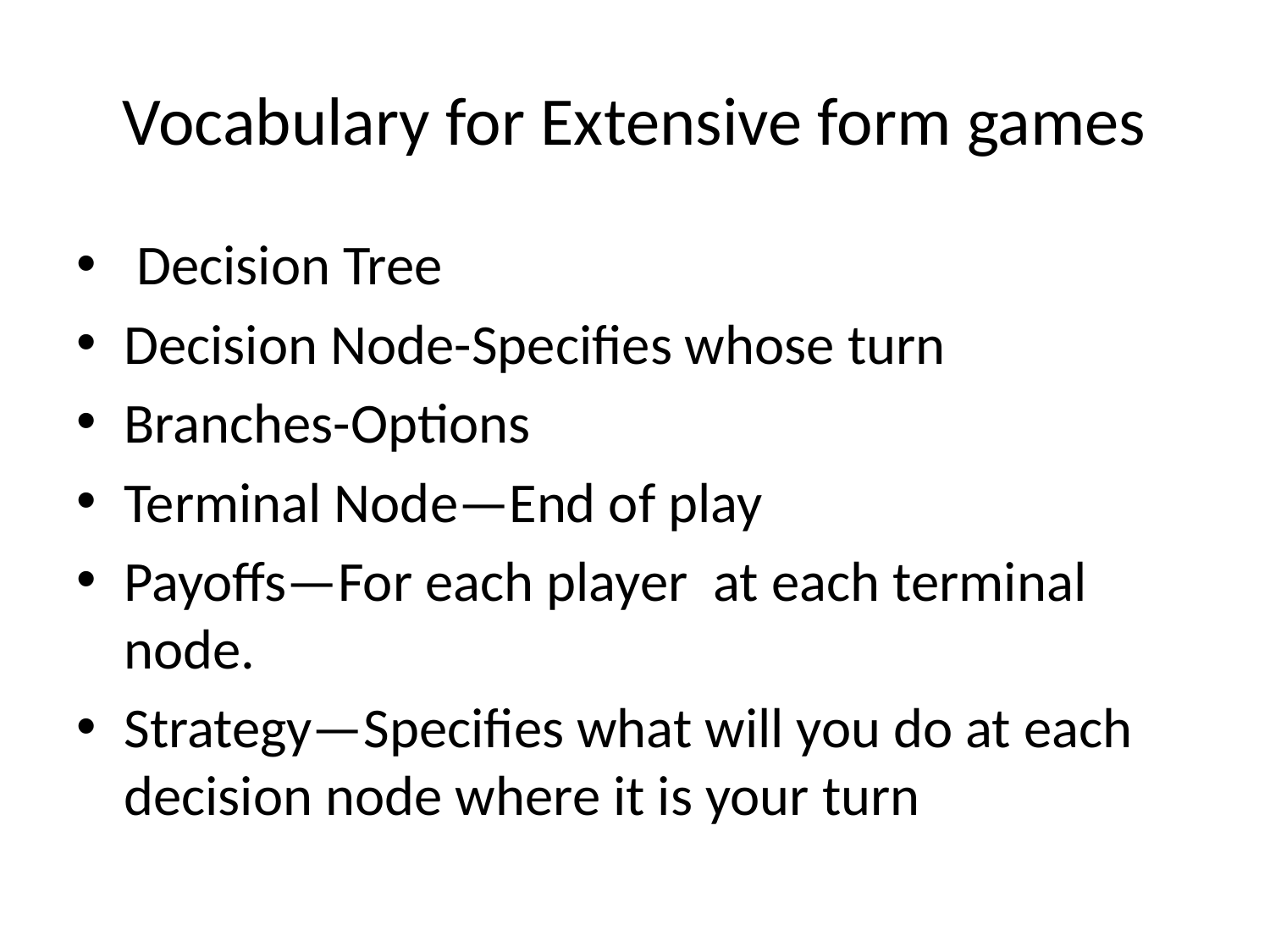

# Vocabulary for Extensive form games
 Decision Tree
Decision Node-Specifies whose turn
Branches-Options
Terminal Node—End of play
Payoffs—For each player  at each terminal node.
Strategy—Specifies what will you do at each decision node where it is your turn